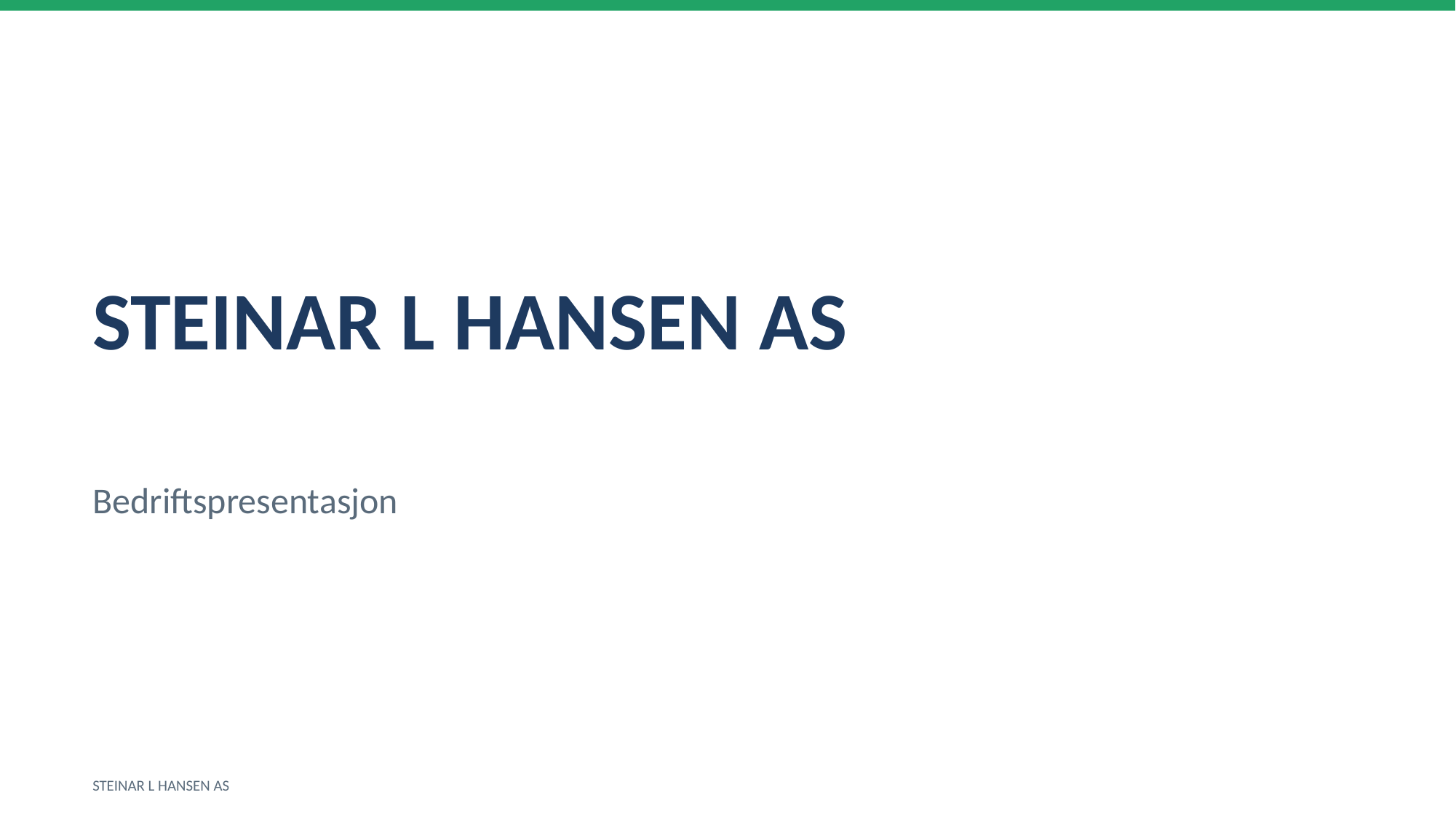

STEINAR L HANSEN AS
Bedriftspresentasjon
STEINAR L HANSEN AS